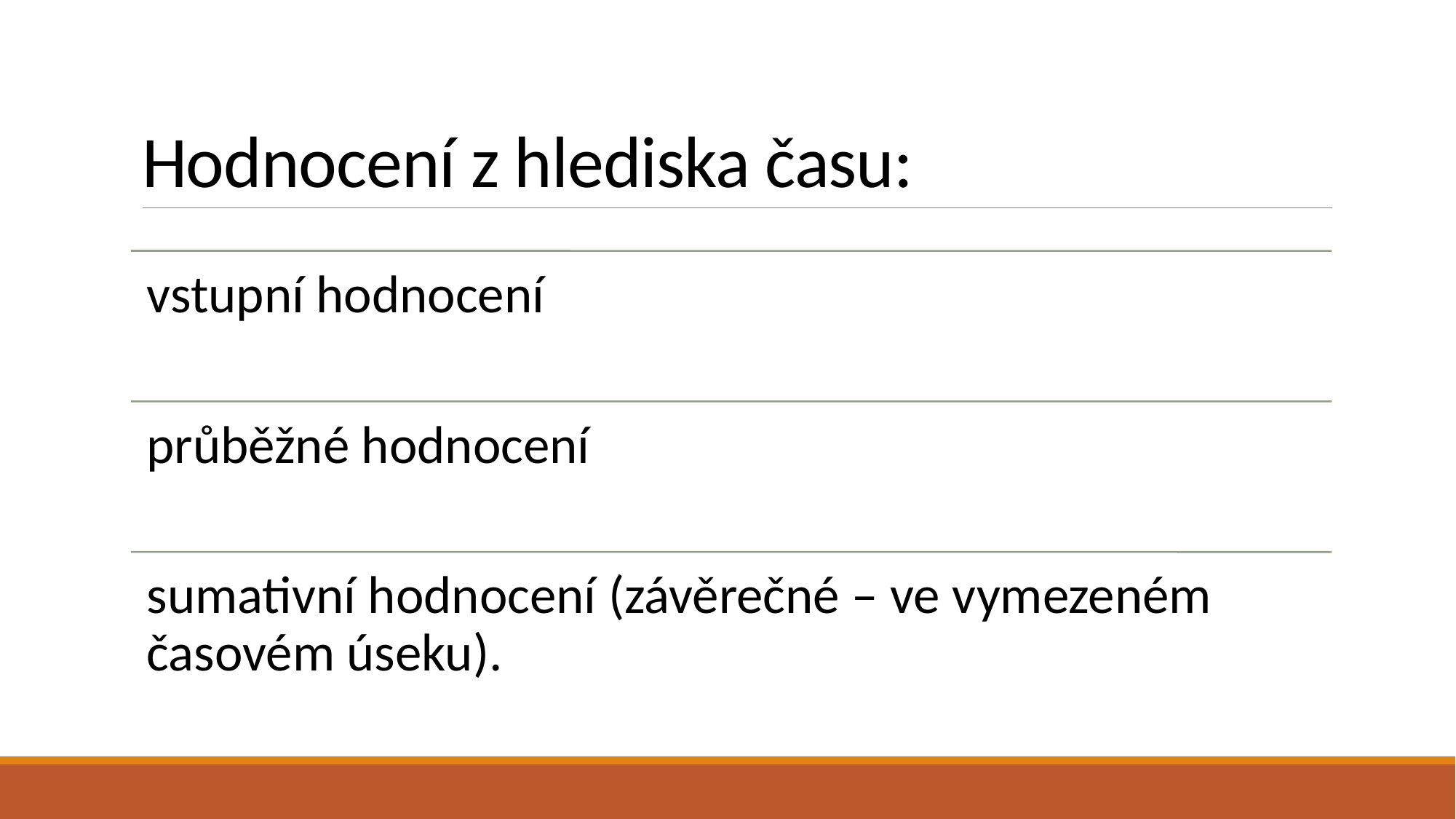

# Hodnocení z hlediska času:
vstupní hodnocení
průběžné hodnocení
sumativní hodnocení (závěrečné – ve vymezeném časovém úseku).